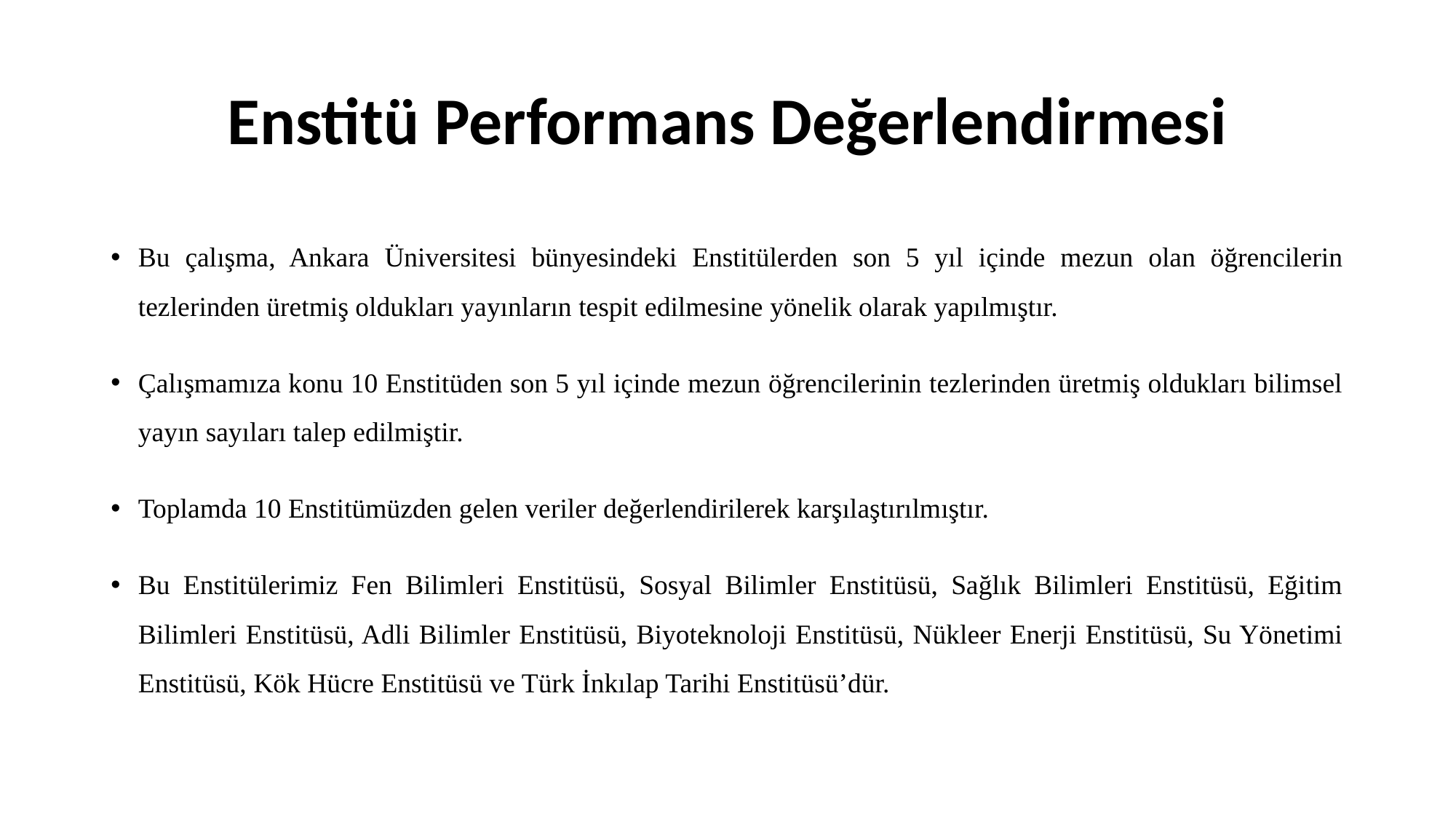

# Enstitü Performans Değerlendirmesi
Bu çalışma, Ankara Üniversitesi bünyesindeki Enstitülerden son 5 yıl içinde mezun olan öğrencilerin tezlerinden üretmiş oldukları yayınların tespit edilmesine yönelik olarak yapılmıştır.
Çalışmamıza konu 10 Enstitüden son 5 yıl içinde mezun öğrencilerinin tezlerinden üretmiş oldukları bilimsel yayın sayıları talep edilmiştir.
Toplamda 10 Enstitümüzden gelen veriler değerlendirilerek karşılaştırılmıştır.
Bu Enstitülerimiz Fen Bilimleri Enstitüsü, Sosyal Bilimler Enstitüsü, Sağlık Bilimleri Enstitüsü, Eğitim Bilimleri Enstitüsü, Adli Bilimler Enstitüsü, Biyoteknoloji Enstitüsü, Nükleer Enerji Enstitüsü, Su Yönetimi Enstitüsü, Kök Hücre Enstitüsü ve Türk İnkılap Tarihi Enstitüsü’dür.